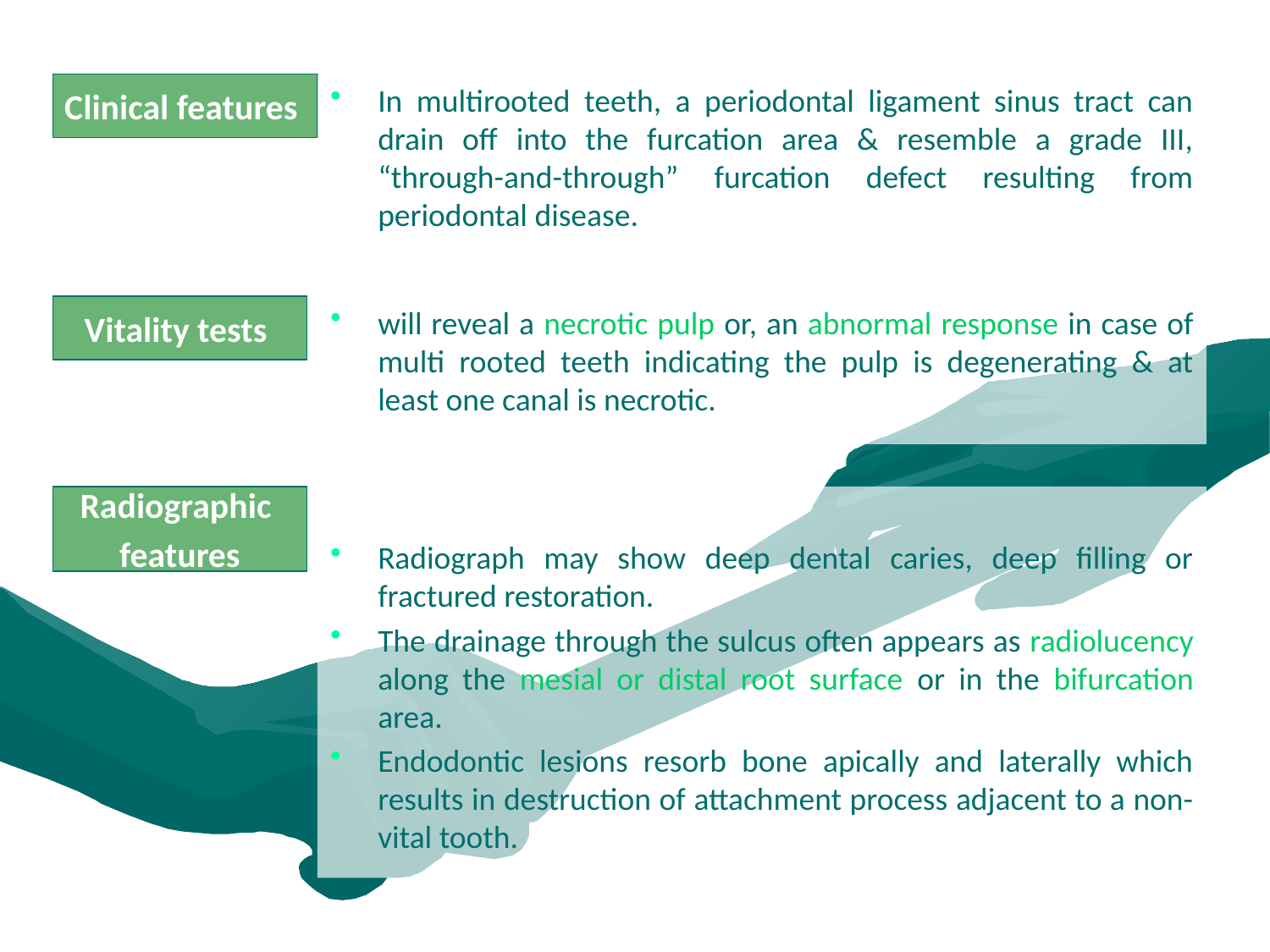

Clinical features
In multirooted teeth, a periodontal ligament sinus tract can drain off into the furcation area & resemble a grade III, “through-and-through” furcation defect resulting from periodontal disease.

Vitality tests
will reveal a necrotic pulp or, an abnormal response in case of multi rooted teeth indicating the pulp is degenerating & at least one canal is necrotic.

Radiographic
features

Radiograph may show deep dental caries, deep filling or fractured restoration.
The drainage through the sulcus often appears as radiolucency along the mesial or distal root surface or in the bifurcation area.
Endodontic lesions resorb bone apically and laterally which results in destruction of attachment process adjacent to a non-vital tooth.